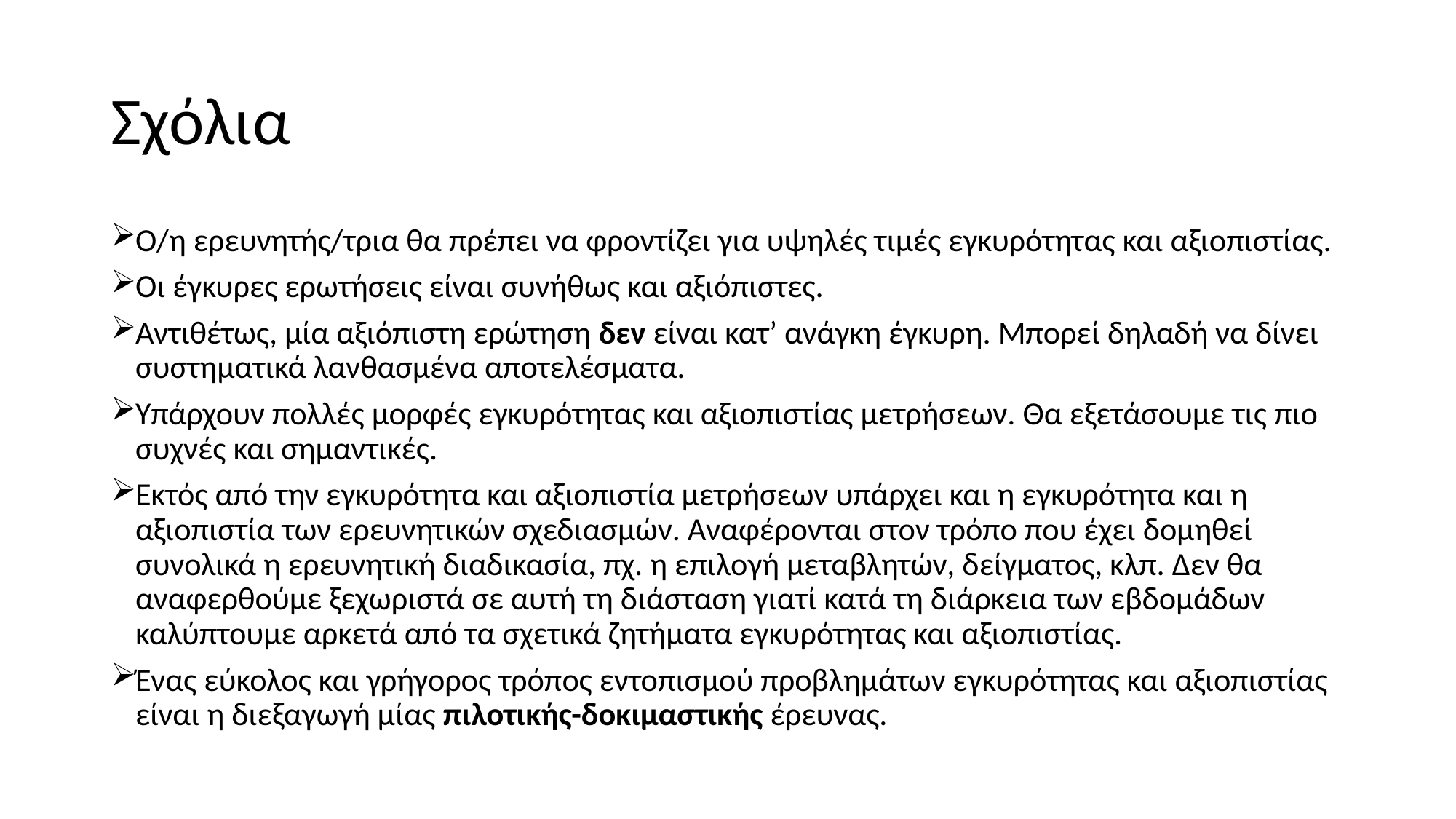

# Σχόλια
Ο/η ερευνητής/τρια θα πρέπει να φροντίζει για υψηλές τιμές εγκυρότητας και αξιοπιστίας.
Οι έγκυρες ερωτήσεις είναι συνήθως και αξιόπιστες.
Αντιθέτως, μία αξιόπιστη ερώτηση δεν είναι κατ’ ανάγκη έγκυρη. Μπορεί δηλαδή να δίνει συστηματικά λανθασμένα αποτελέσματα.
Υπάρχουν πολλές μορφές εγκυρότητας και αξιοπιστίας μετρήσεων. Θα εξετάσουμε τις πιο συχνές και σημαντικές.
Εκτός από την εγκυρότητα και αξιοπιστία μετρήσεων υπάρχει και η εγκυρότητα και η αξιοπιστία των ερευνητικών σχεδιασμών. Αναφέρονται στον τρόπο που έχει δομηθεί συνολικά η ερευνητική διαδικασία, πχ. η επιλογή μεταβλητών, δείγματος, κλπ. Δεν θα αναφερθούμε ξεχωριστά σε αυτή τη διάσταση γιατί κατά τη διάρκεια των εβδομάδων καλύπτουμε αρκετά από τα σχετικά ζητήματα εγκυρότητας και αξιοπιστίας.
Ένας εύκολος και γρήγορος τρόπος εντοπισμού προβλημάτων εγκυρότητας και αξιοπιστίας είναι η διεξαγωγή μίας πιλοτικής-δοκιμαστικής έρευνας.